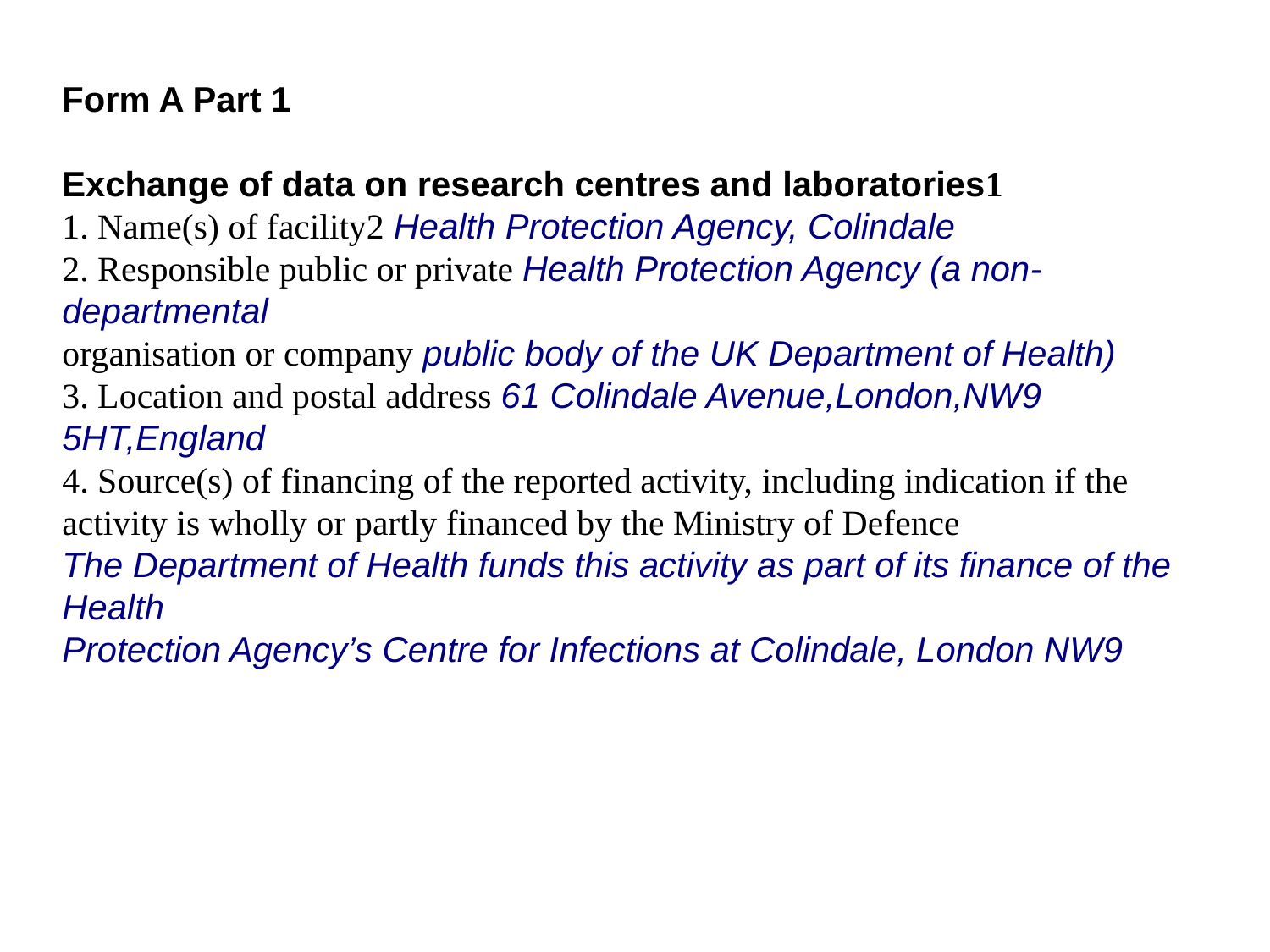

Form A Part 1

Exchange of data on research centres and laboratories1
1. Name(s) of facility2 Health Protection Agency, Colindale
2. Responsible public or private Health Protection Agency (a non-departmental
organisation or company public body of the UK Department of Health)
3. Location and postal address 61 Colindale Avenue,London,NW9 5HT,England
4. Source(s) of financing of the reported activity, including indication if the activity is wholly or partly financed by the Ministry of Defence
The Department of Health funds this activity as part of its finance of the Health
Protection Agency’s Centre for Infections at Colindale, London NW9